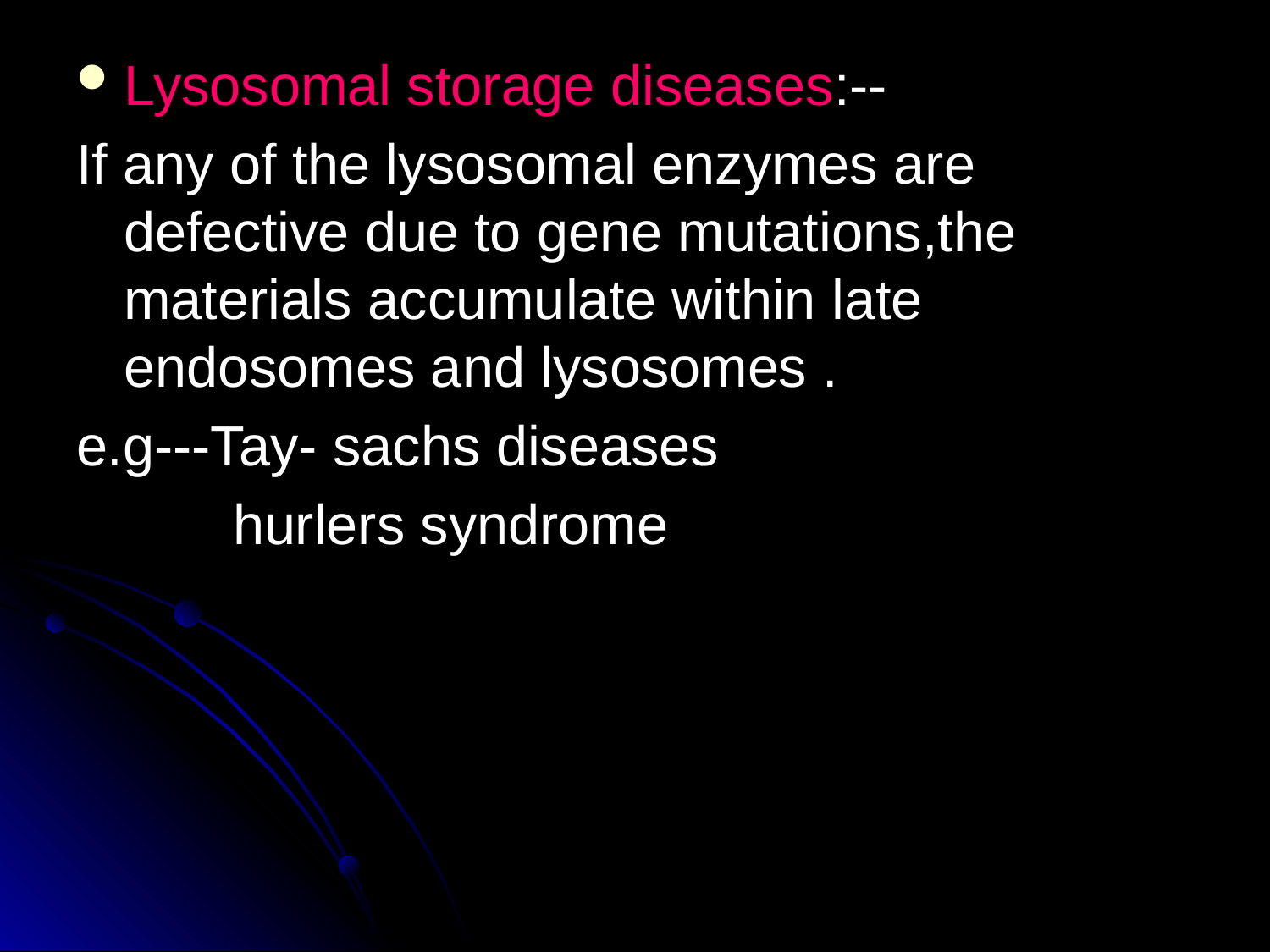

Lysosomal storage diseases:--
If any of the lysosomal enzymes are defective due to gene mutations,the materials accumulate within late endosomes and lysosomes .
e.g---Tay- sachs diseases
          hurlers syndrome